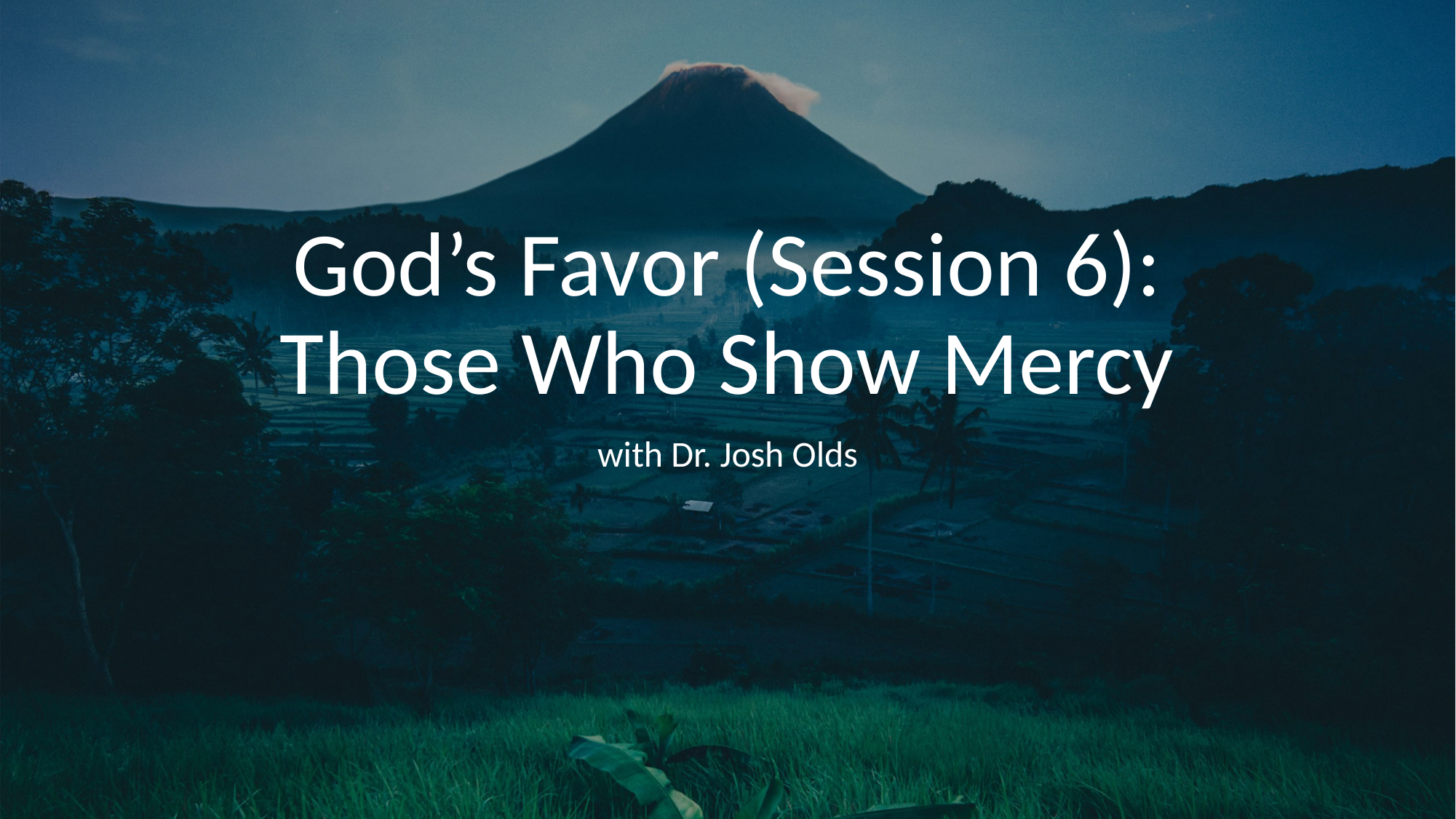

# God’s Favor (Session 6): Those Who Show Mercy
with Dr. Josh Olds